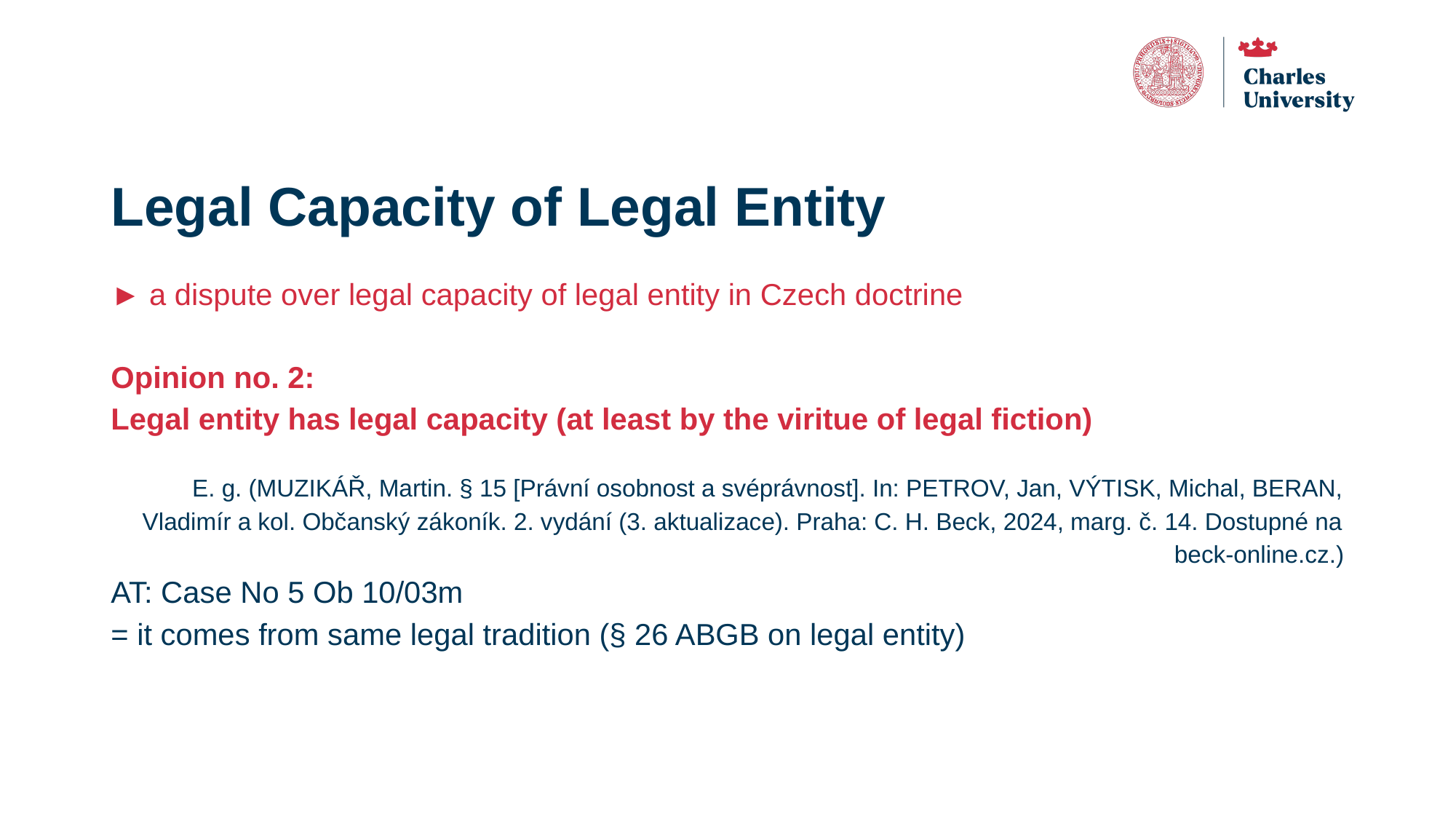

# Legal Capacity of Legal Entity
► a dispute over legal capacity of legal entity in Czech doctrine

Opinion no. 2:
Legal entity has legal capacity (at least by the viritue of legal fiction)

E. g. (MUZIKÁŘ, Martin. § 15 [Právní osobnost a svéprávnost]. In: PETROV, Jan, VÝTISK, Michal, BERAN, Vladimír a kol. Občanský zákoník. 2. vydání (3. aktualizace). Praha: C. H. Beck, 2024, marg. č. 14. Dostupné na beck-online.cz.)
AT: Case No 5 Ob 10/03m
= it comes from same legal tradition (§ 26 ABGB on legal entity)